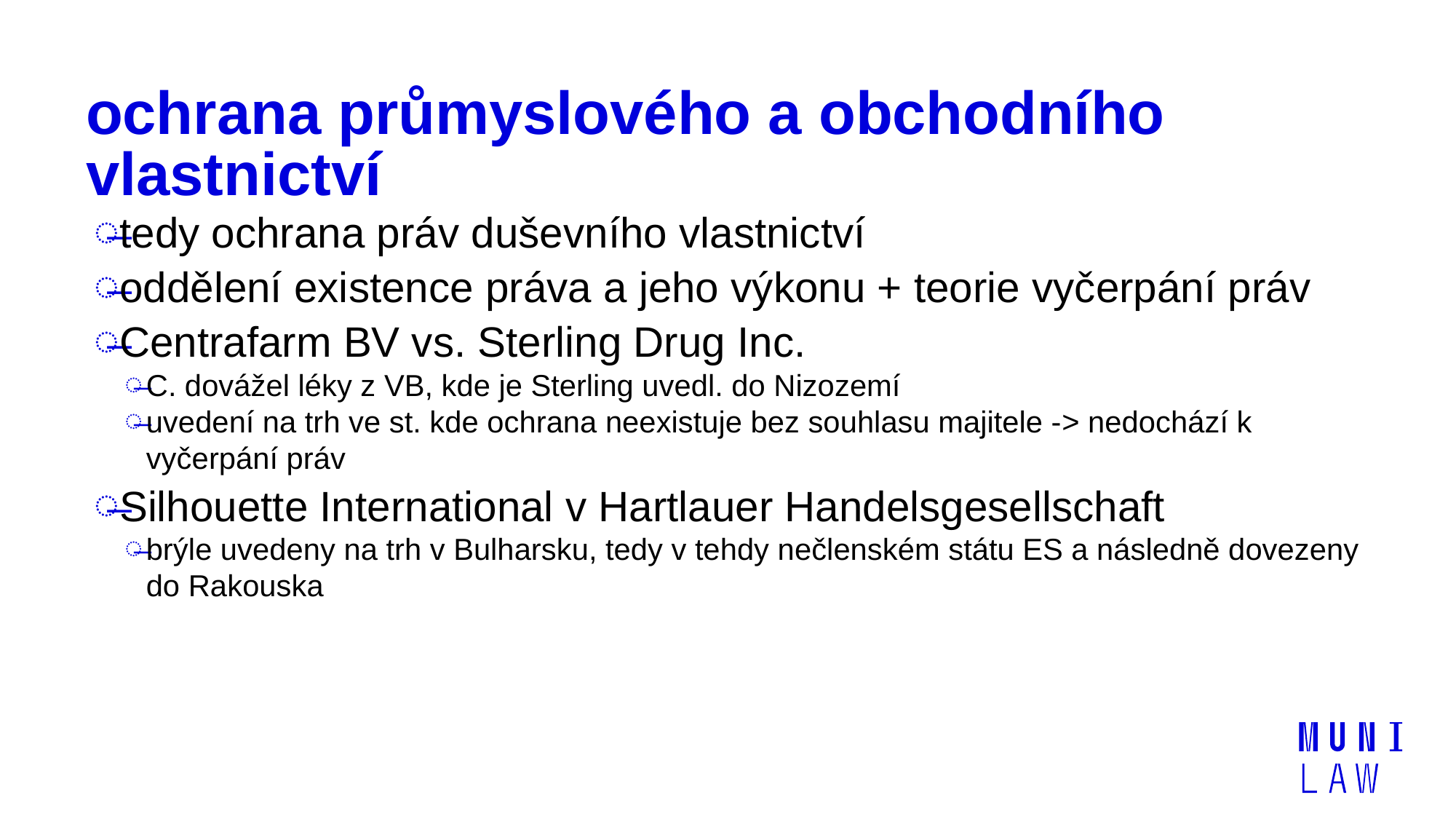

# ochrana průmyslového a obchodního vlastnictví
tedy ochrana práv duševního vlastnictví
oddělení existence práva a jeho výkonu + teorie vyčerpání práv
Centrafarm BV vs. Sterling Drug Inc.
C. dovážel léky z VB, kde je Sterling uvedl. do Nizozemí
uvedení na trh ve st. kde ochrana neexistuje bez souhlasu majitele -> nedochází k vyčerpání práv
Silhouette International v Hartlauer Handelsgesellschaft
brýle uvedeny na trh v Bulharsku, tedy v tehdy nečlenském státu ES a následně dovezeny do Rakouska